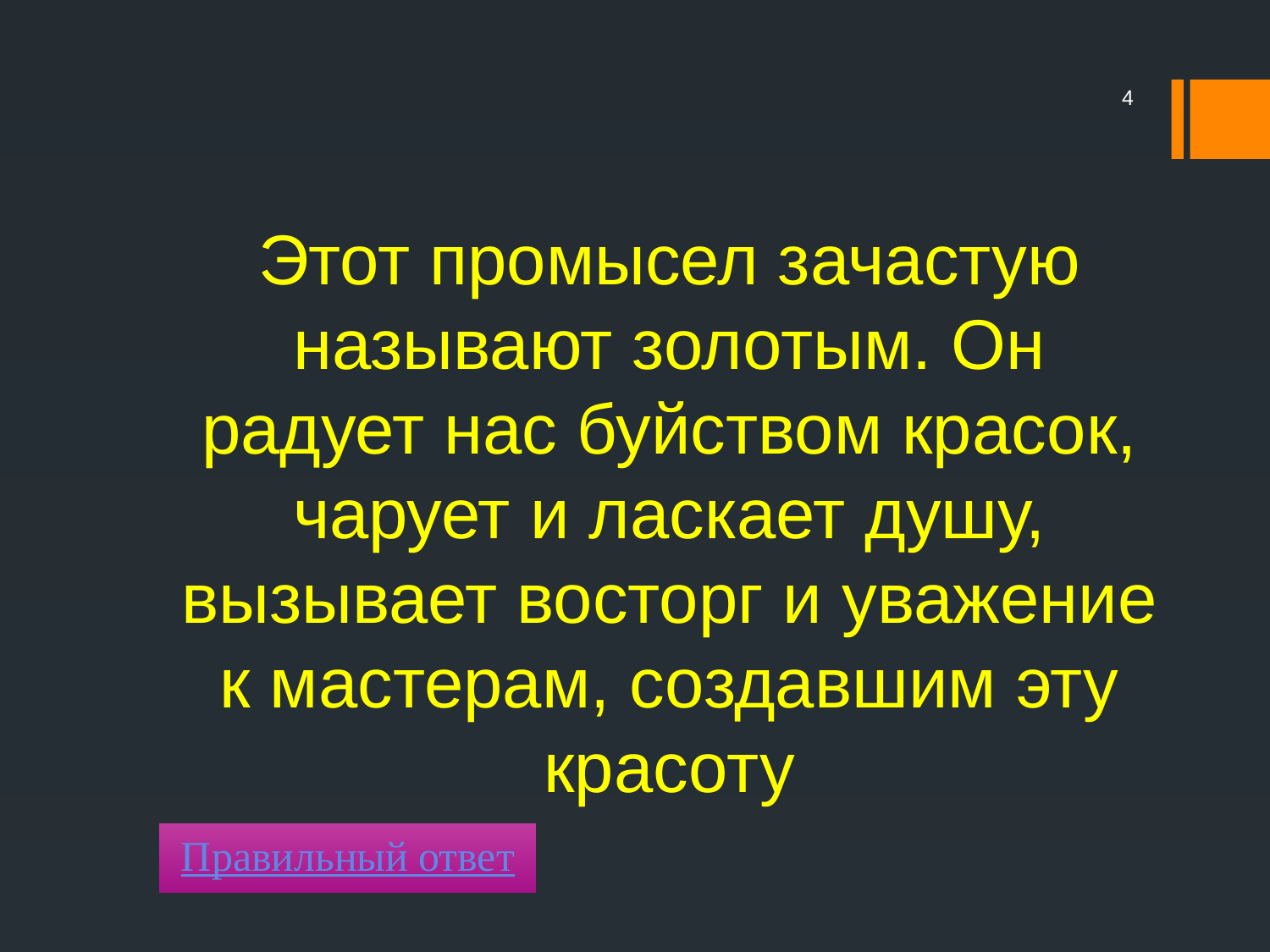

4
Этот промысел зачастую называют золотым. Он радует нас буйством красок, чарует и ласкает душу, вызывает восторг и уважение к мастерам, создавшим эту красоту

Правильный ответ